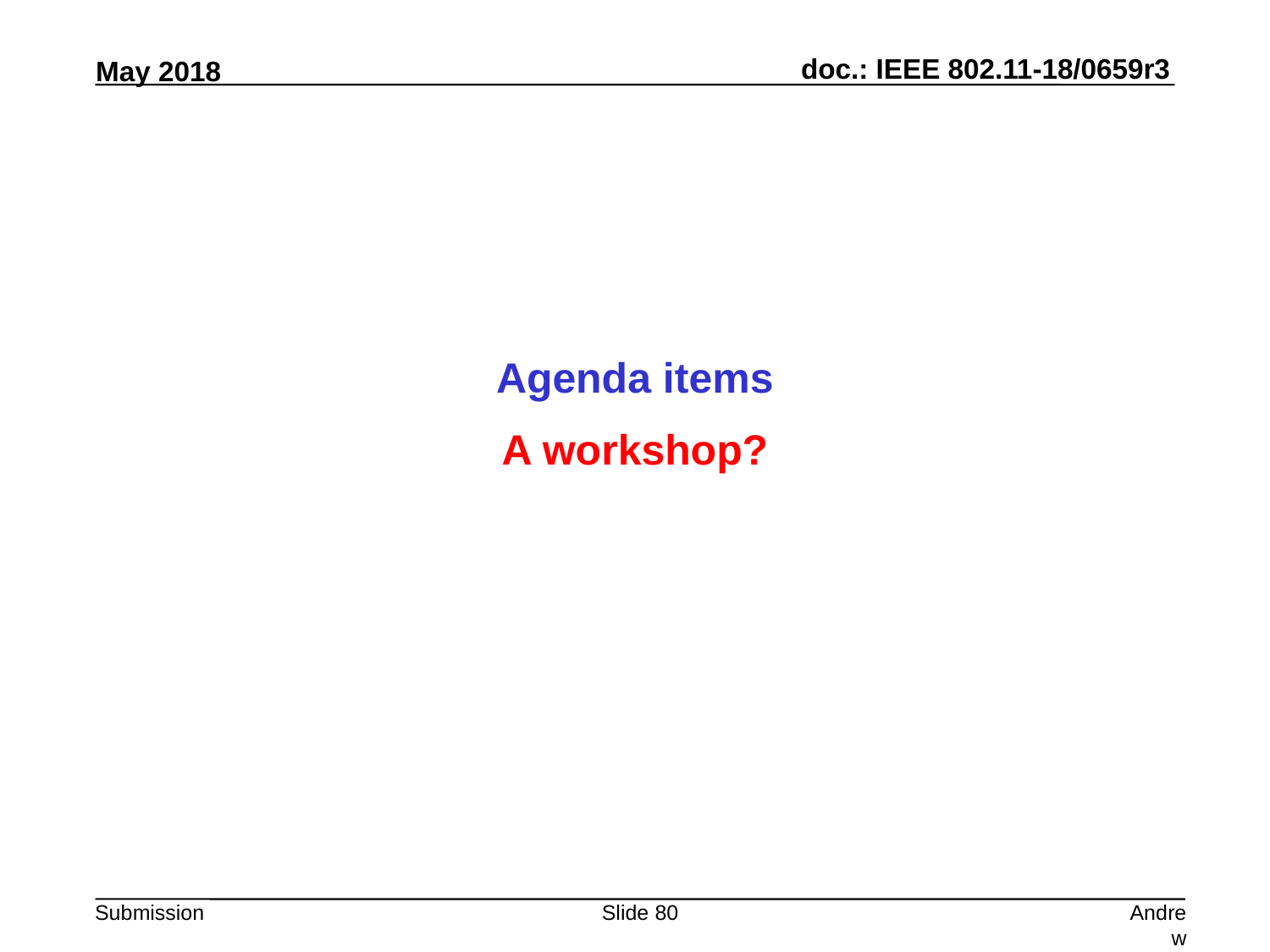

Agenda items
A workshop?
Slide 80
Andrew Myles, Cisco